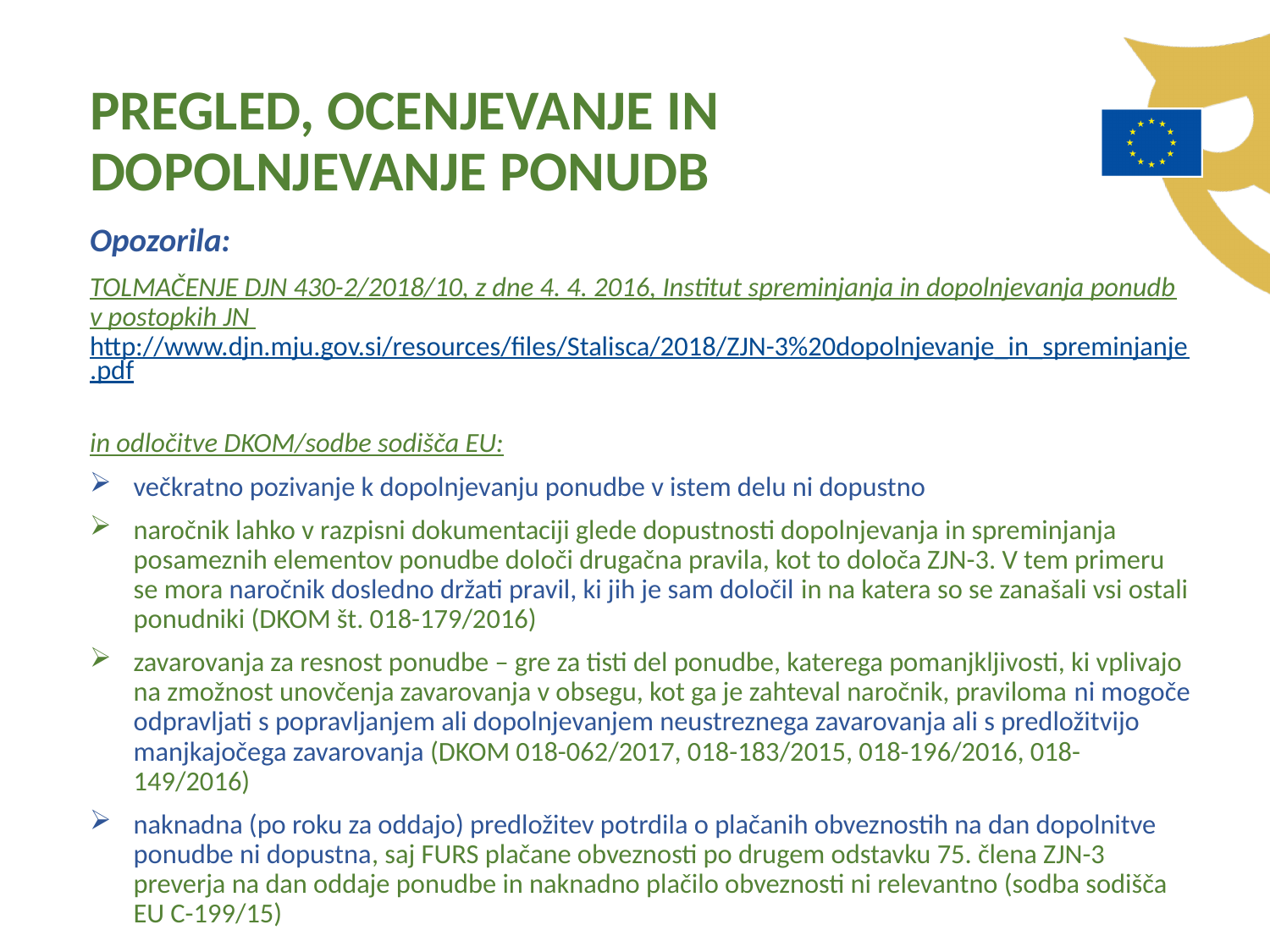

PREGLED, OCENJEVANJE IN DOPOLNJEVANJE PONUDB
Opozorila:
TOLMAČENJE DJN 430-2/2018/10, z dne 4. 4. 2016, Institut spreminjanja in dopolnjevanja ponudb v postopkih JN http://www.djn.mju.gov.si/resources/files/Stalisca/2018/ZJN-3%20dopolnjevanje_in_spreminjanje.pdf
in odločitve DKOM/sodbe sodišča EU:
večkratno pozivanje k dopolnjevanju ponudbe v istem delu ni dopustno
naročnik lahko v razpisni dokumentaciji glede dopustnosti dopolnjevanja in spreminjanja posameznih elementov ponudbe določi drugačna pravila, kot to določa ZJN-3. V tem primeru se mora naročnik dosledno držati pravil, ki jih je sam določil in na katera so se zanašali vsi ostali ponudniki (DKOM št. 018-179/2016)
zavarovanja za resnost ponudbe – gre za tisti del ponudbe, katerega pomanjkljivosti, ki vplivajo na zmožnost unovčenja zavarovanja v obsegu, kot ga je zahteval naročnik, praviloma ni mogoče odpravljati s popravljanjem ali dopolnjevanjem neustreznega zavarovanja ali s predložitvijo manjkajočega zavarovanja (DKOM 018-062/2017, 018-183/2015, 018-196/2016, 018-149/2016)
naknadna (po roku za oddajo) predložitev potrdila o plačanih obveznostih na dan dopolnitve ponudbe ni dopustna, saj FURS plačane obveznosti po drugem odstavku 75. člena ZJN-3 preverja na dan oddaje ponudbe in naknadno plačilo obveznosti ni relevantno (sodba sodišča EU C-199/15)